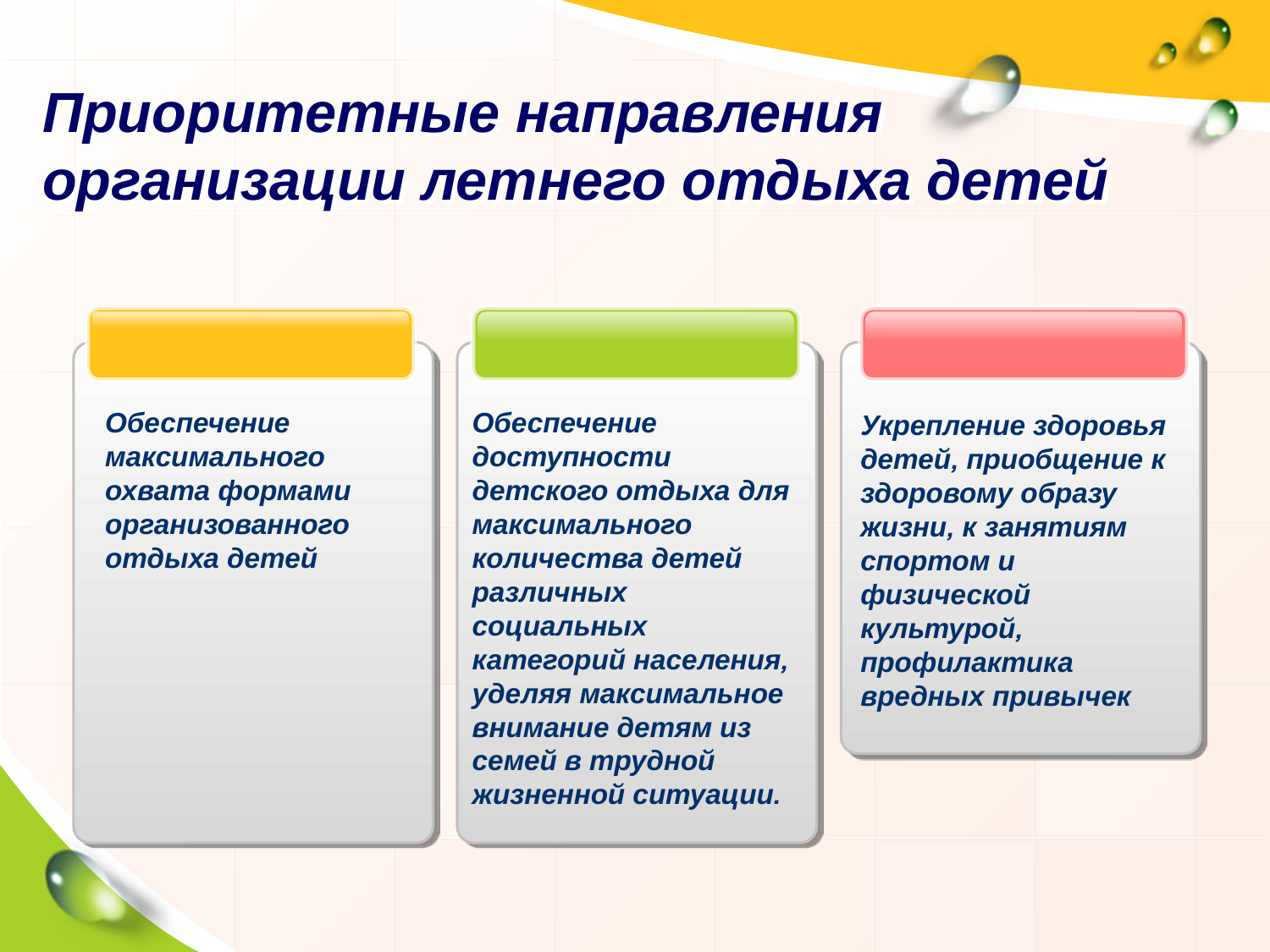

# Приоритетные направления  организации летнего отдыха детей

Обеспечение максимального охвата формами организованного отдыха детей
Обеспечение доступности детского отдыха для максимального количества детей различных социальных категорий населения, уделяя максимальное внимание детям из семей в трудной жизненной ситуации.
Укрепление здоровья детей, приобщение к здоровому образу жизни, к занятиям спортом и физической культурой, профилактика вредных привычек